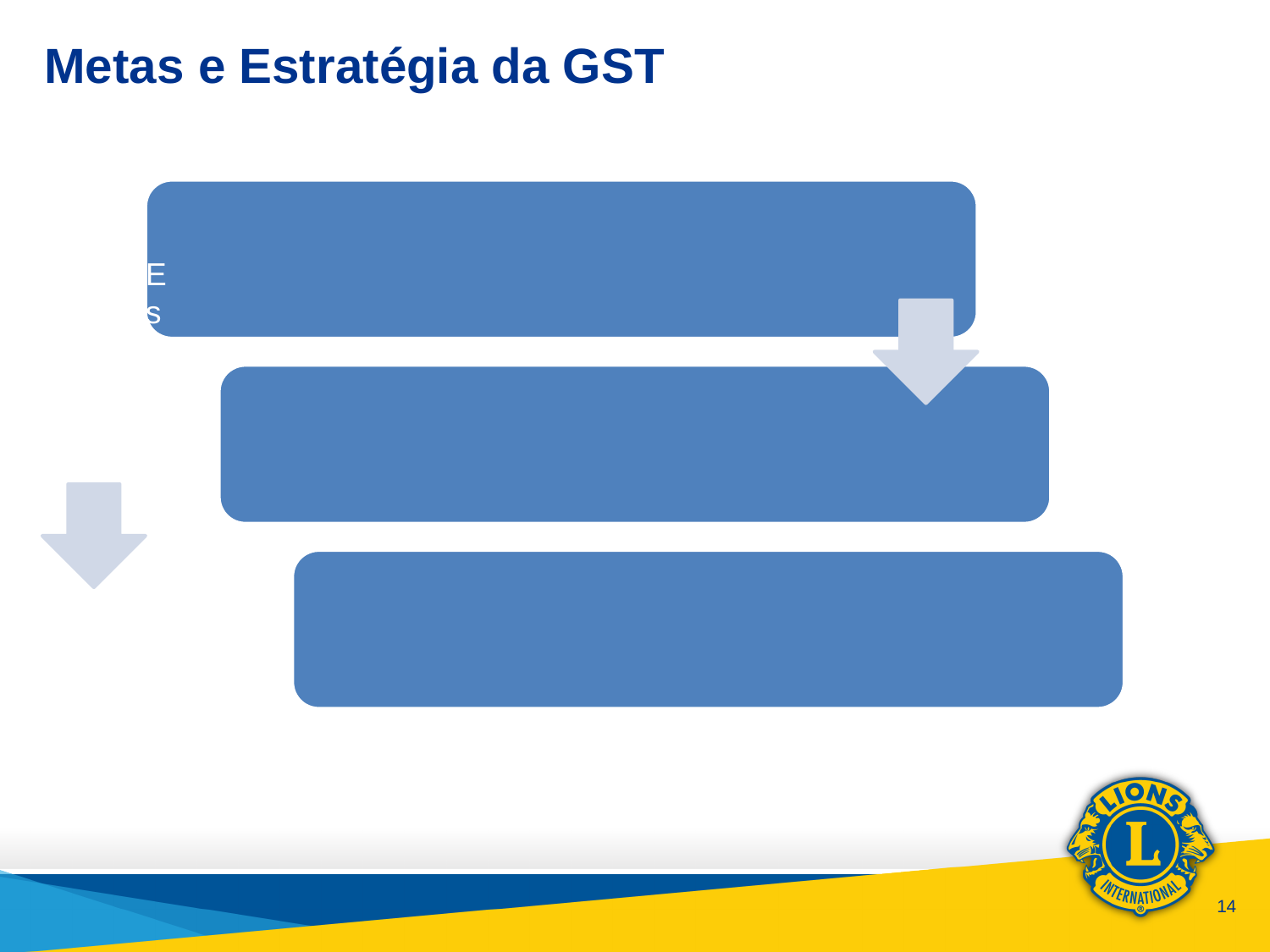

# Metas e Estratégia da GST
Equipe de Serviço Global
Metas
Estratégia